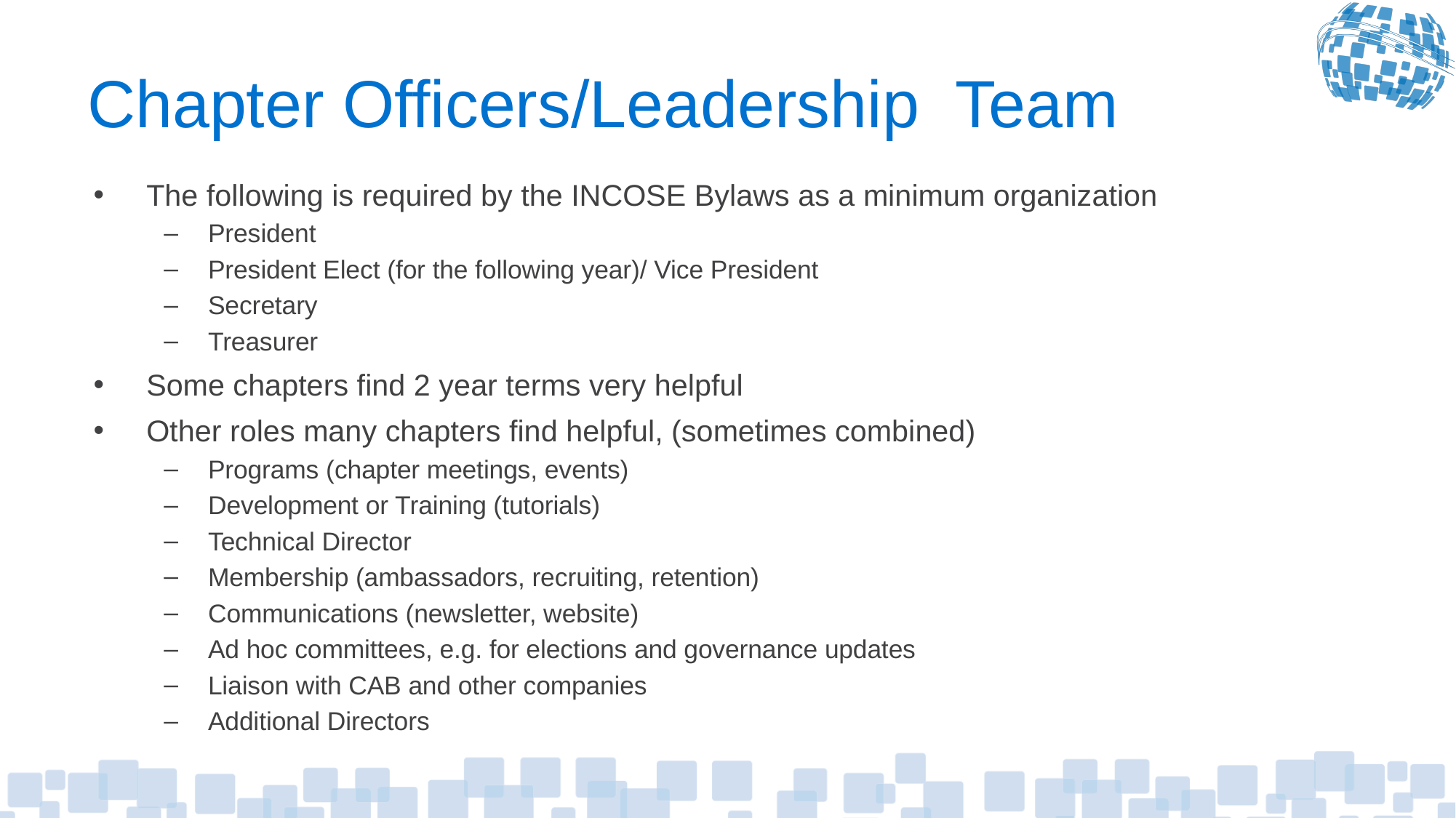

# Chapter Officers/Leadership  Team
The following is required by the INCOSE Bylaws as a minimum organization
President
President Elect (for the following year)/ Vice President
Secretary
Treasurer
Some chapters find 2 year terms very helpful
Other roles many chapters find helpful, (sometimes combined)
Programs (chapter meetings, events)
Development or Training (tutorials)
Technical Director
Membership (ambassadors, recruiting, retention)
Communications (newsletter, website)
Ad hoc committees, e.g. for elections and governance updates
Liaison with CAB and other companies
Additional Directors